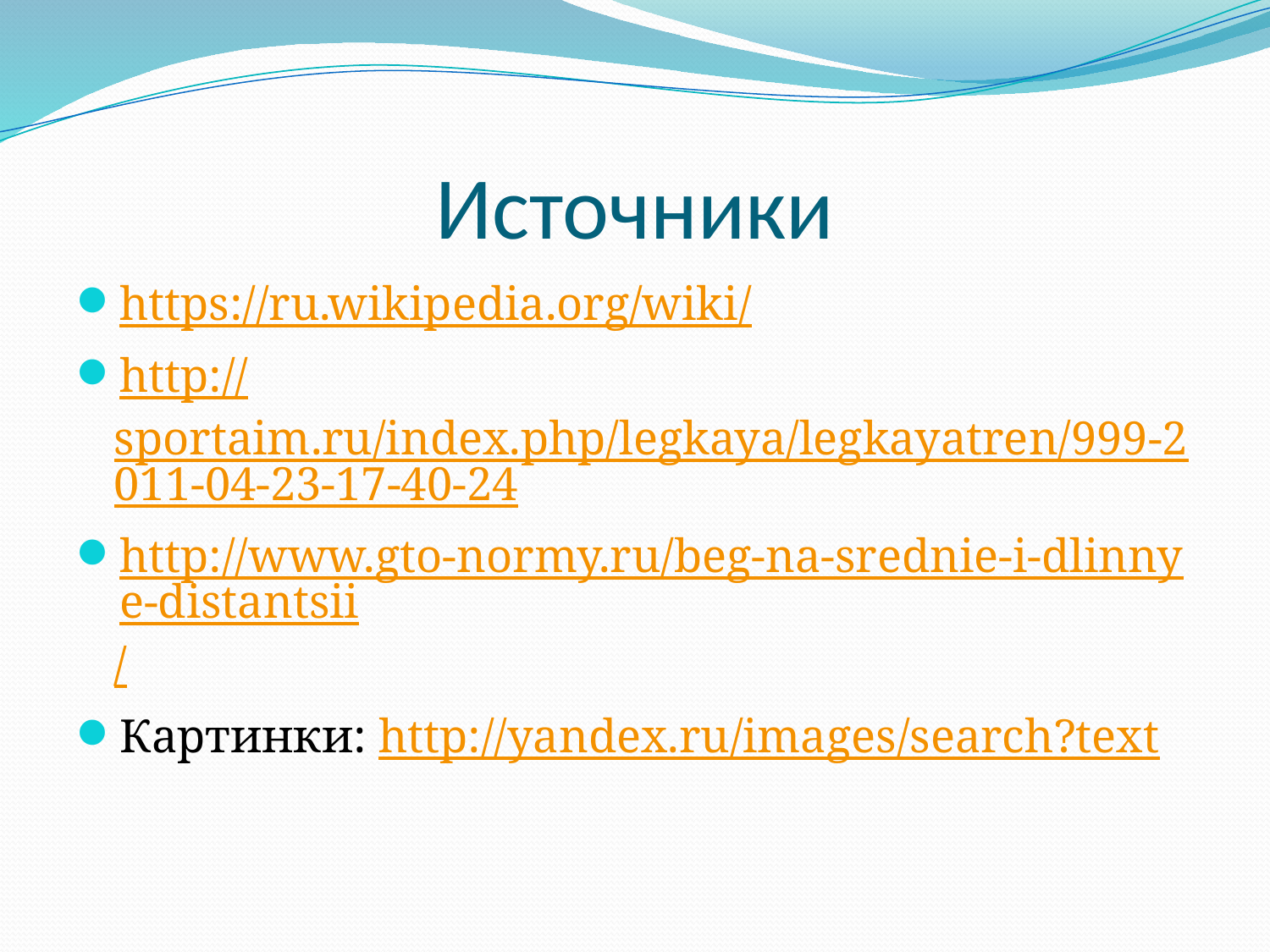

# Источники
https://ru.wikipedia.org/wiki/
http://sportaim.ru/index.php/legkaya/legkayatren/999-2011-04-23-17-40-24
http://www.gto-normy.ru/beg-na-srednie-i-dlinnye-distantsii/
Картинки: http://yandex.ru/images/search?text